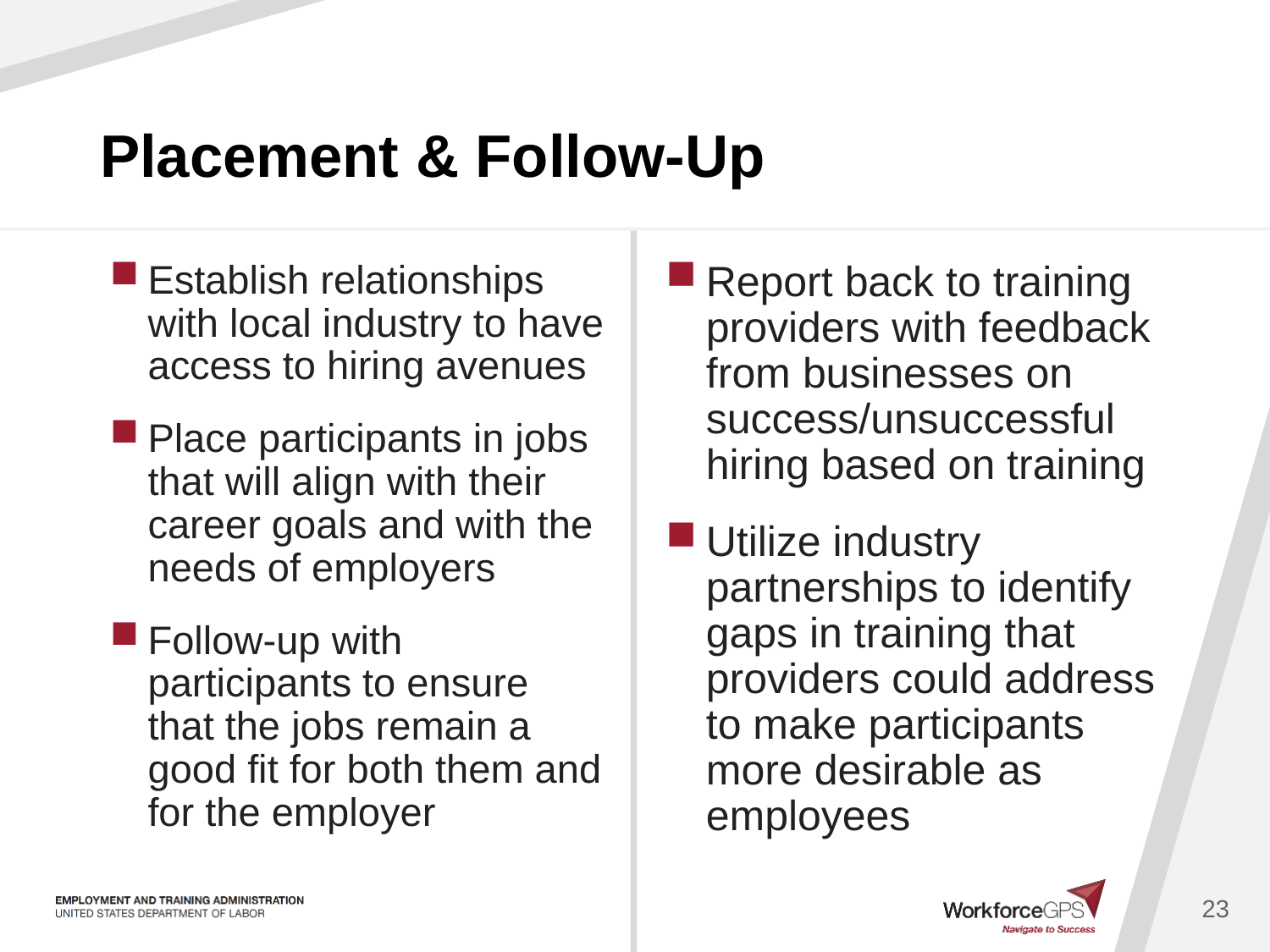

# Placement & Follow-Up
Establish relationships with local industry to have access to hiring avenues
Place participants in jobs that will align with their career goals and with the needs of employers
Follow-up with participants to ensure that the jobs remain a good fit for both them and for the employer
Report back to training providers with feedback from businesses on success/unsuccessful hiring based on training
Utilize industry partnerships to identify gaps in training that providers could address to make participants more desirable as employees
23